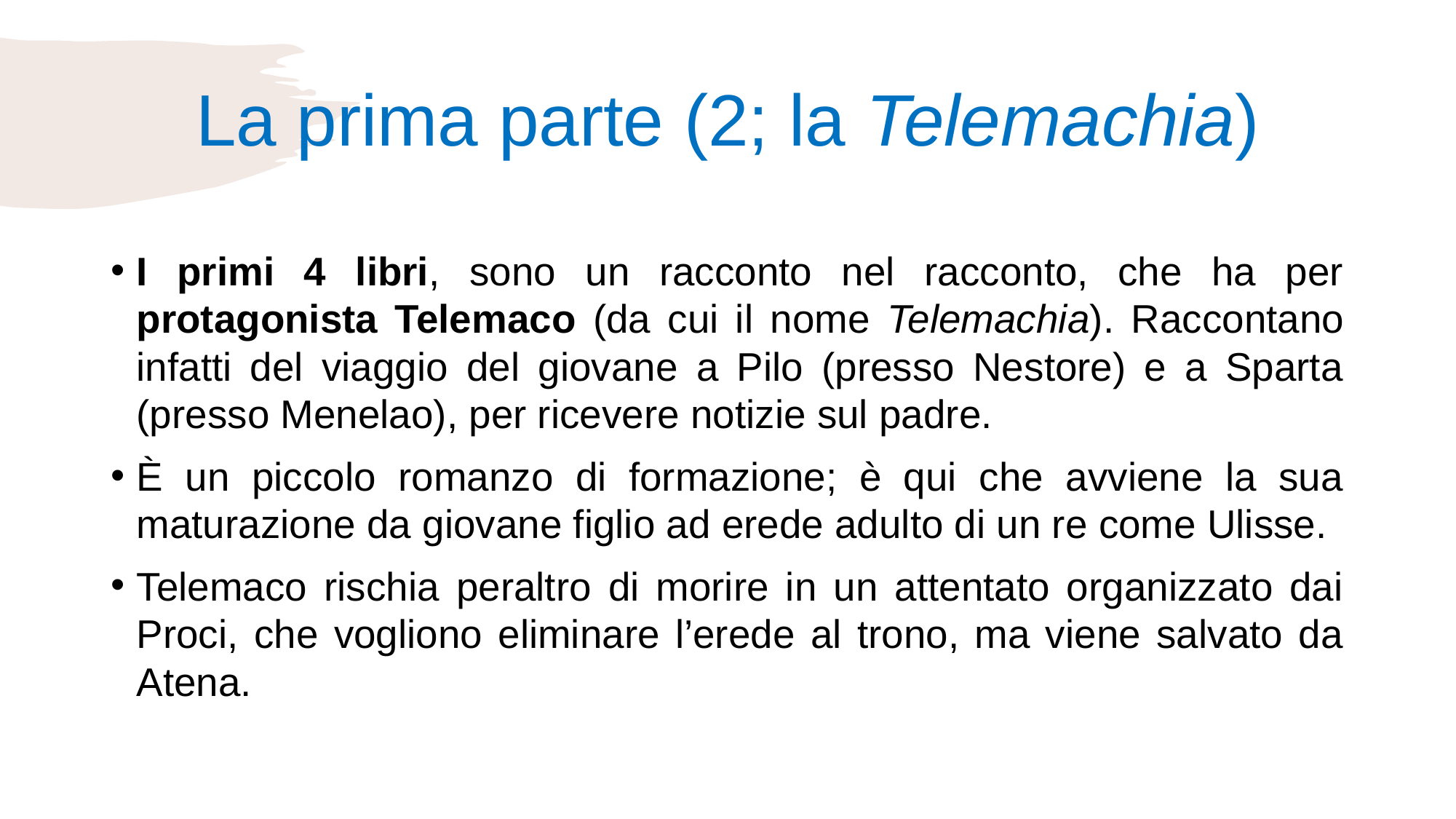

# La prima parte (2; la Telemachia)
I primi 4 libri, sono un racconto nel racconto, che ha per protagonista Telemaco (da cui il nome Telemachia). Raccontano infatti del viaggio del giovane a Pilo (presso Nestore) e a Sparta (presso Menelao), per ricevere notizie sul padre.
È un piccolo romanzo di formazione; è qui che avviene la sua maturazione da giovane figlio ad erede adulto di un re come Ulisse.
Telemaco rischia peraltro di morire in un attentato organizzato dai Proci, che vogliono eliminare l’erede al trono, ma viene salvato da Atena.